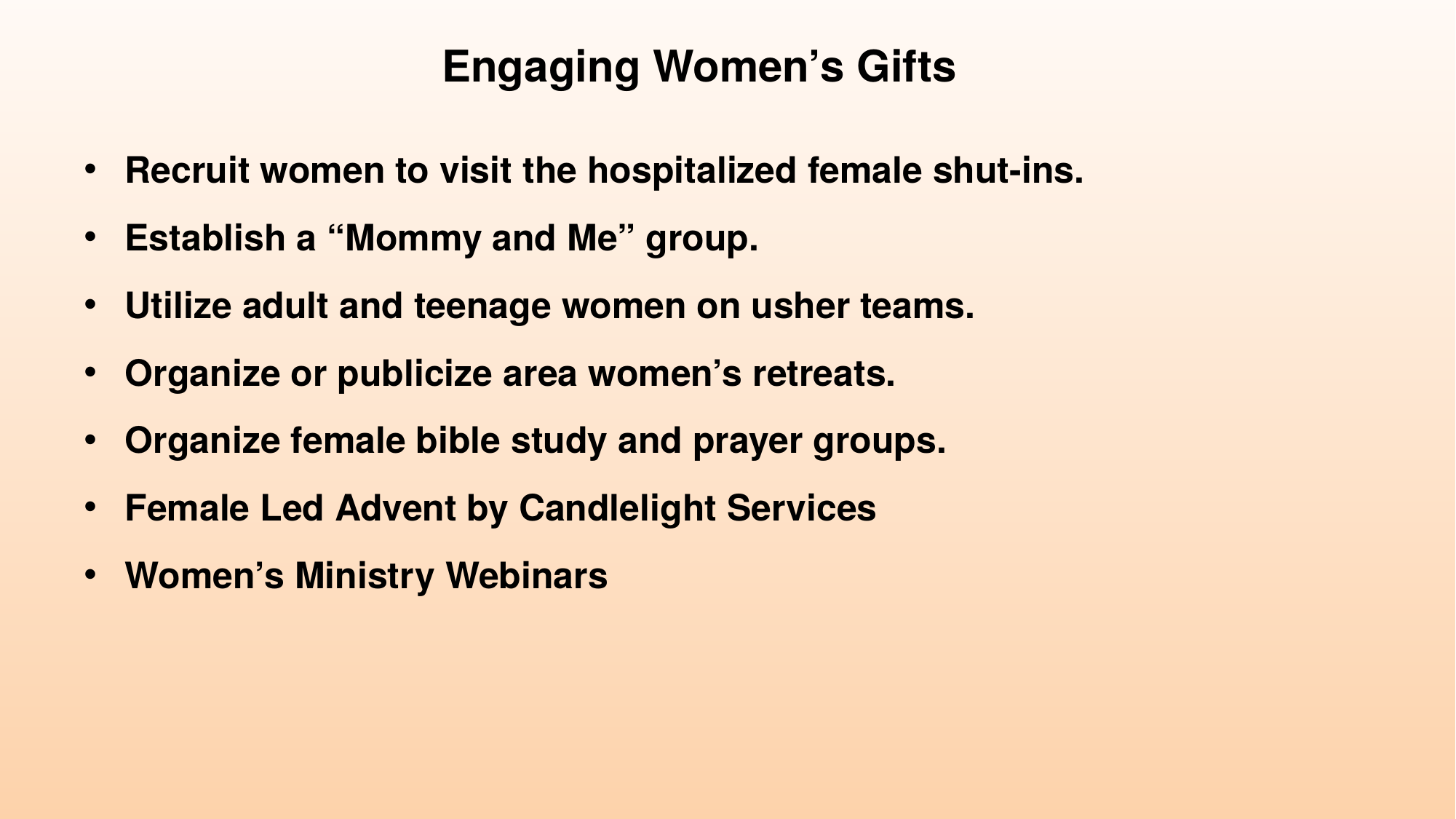

# Engaging Women’s Gifts
Recruit women to visit the hospitalized female shut-ins.
Establish a “Mommy and Me” group.
Utilize adult and teenage women on usher teams.
Organize or publicize area women’s retreats.
Organize female bible study and prayer groups.
Female Led Advent by Candlelight Services
Women’s Ministry Webinars